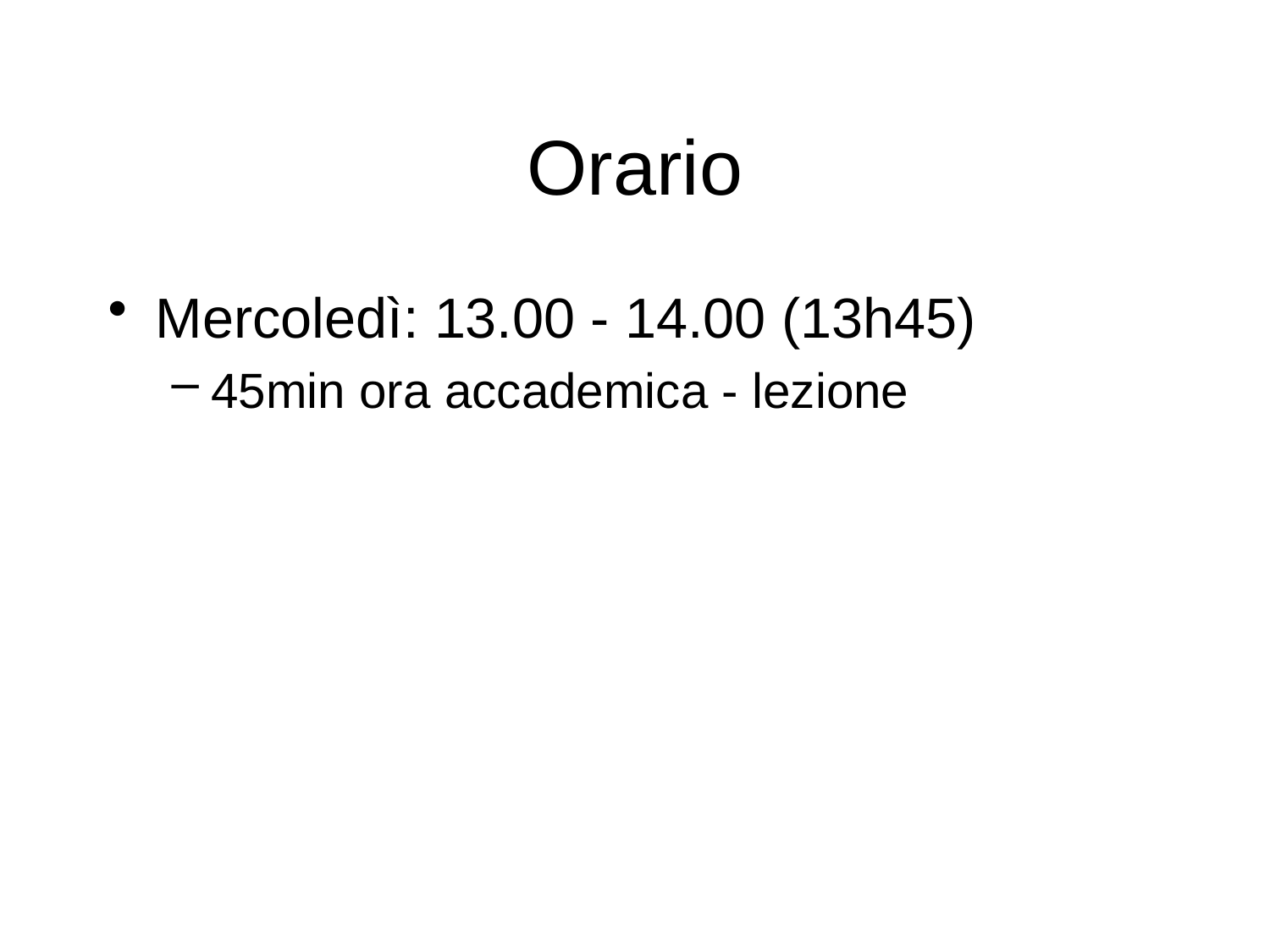

# Orario
Mercoledì: 13.00 - 14.00 (13h45)
45min ora accademica - lezione